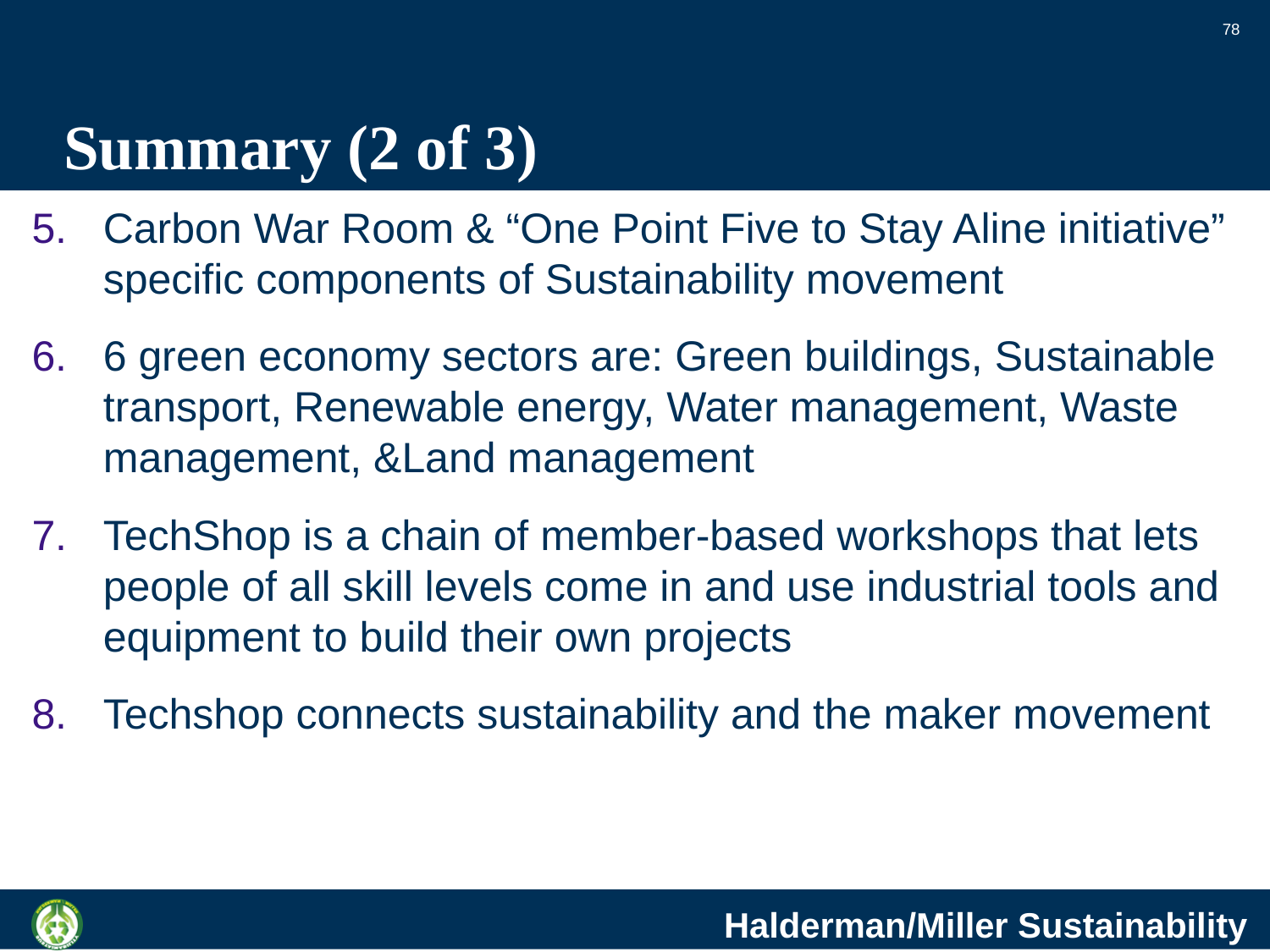

78
# Summary (2 of 3)
Carbon War Room & “One Point Five to Stay Aline initiative” specific components of Sustainability movement
6 green economy sectors are: Green buildings, Sustainable transport, Renewable energy, Water management, Waste management, &Land management
TechShop is a chain of member-based workshops that lets people of all skill levels come in and use industrial tools and equipment to build their own projects
Techshop connects sustainability and the maker movement